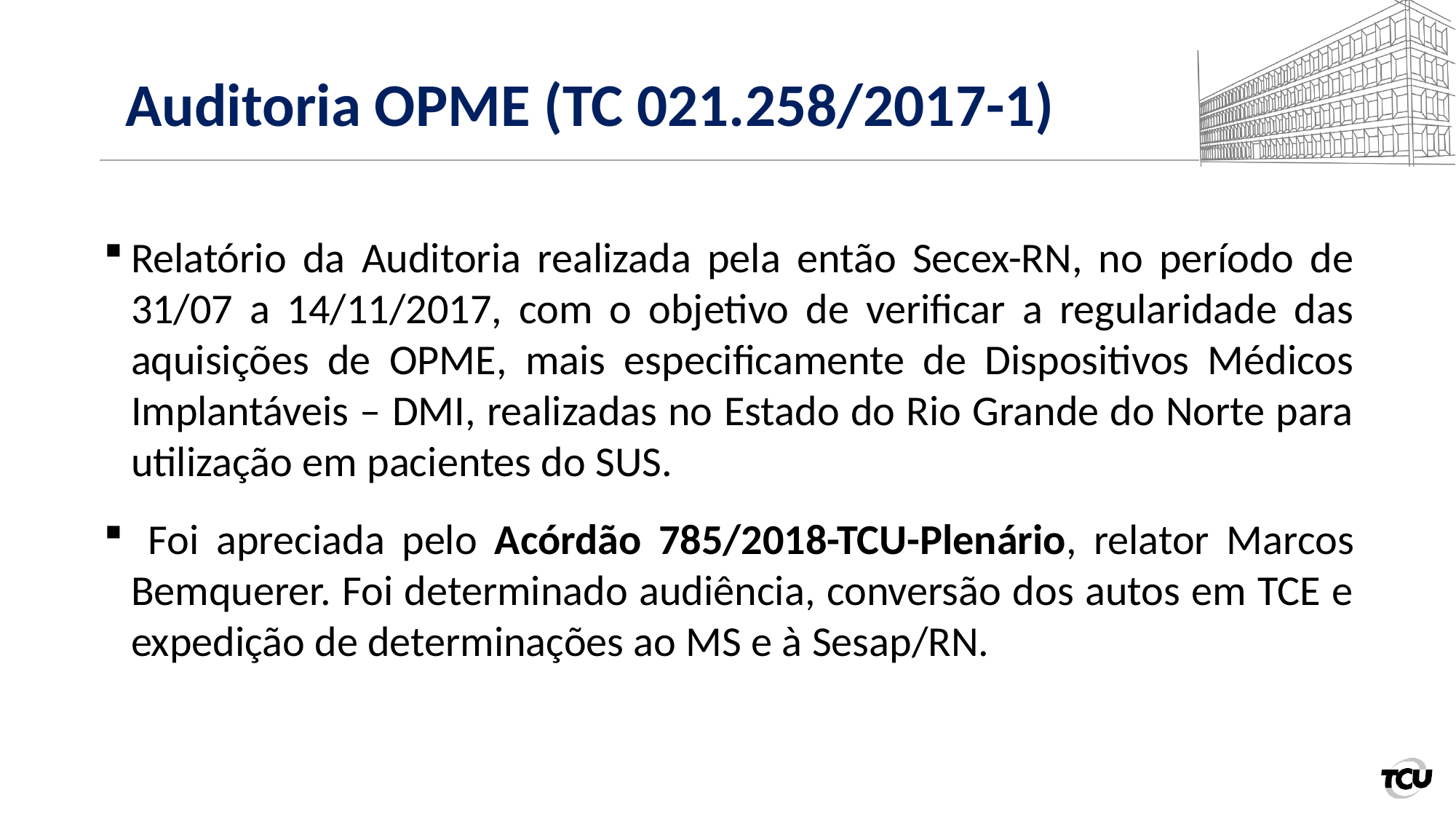

# Auditoria OPME (TC 021.258/2017-1)
Relatório da Auditoria realizada pela então Secex-RN, no período de 31/07 a 14/11/2017, com o objetivo de verificar a regularidade das aquisições de OPME, mais especificamente de Dispositivos Médicos Implantáveis – DMI, realizadas no Estado do Rio Grande do Norte para utilização em pacientes do SUS.
 Foi apreciada pelo Acórdão 785/2018-TCU-Plenário, relator Marcos Bemquerer. Foi determinado audiência, conversão dos autos em TCE e expedição de determinações ao MS e à Sesap/RN.